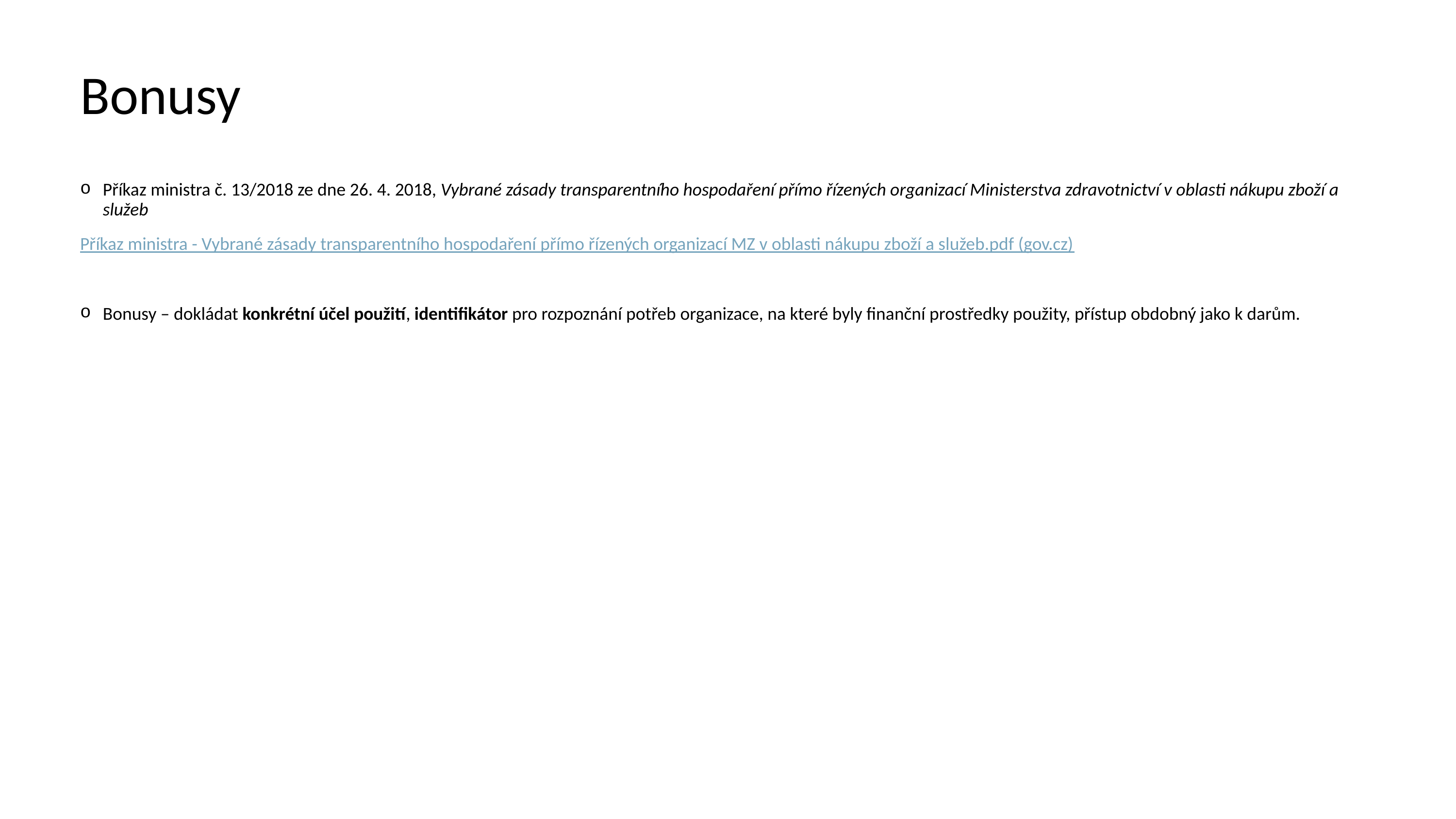

# Bonusy
Příkaz ministra č. 13/2018 ze dne 26. 4. 2018, Vybrané zásady transparentního hospodaření přímo řízených organizací Ministerstva zdravotnictví v oblasti nákupu zboží a služeb
Příkaz ministra - Vybrané zásady transparentního hospodaření přímo řízených organizací MZ v oblasti nákupu zboží a služeb.pdf (gov.cz)

Bonusy – dokládat konkrétní účel použití, identifikátor pro rozpoznání potřeb organizace, na které byly finanční prostředky použity, přístup obdobný jako k darům.